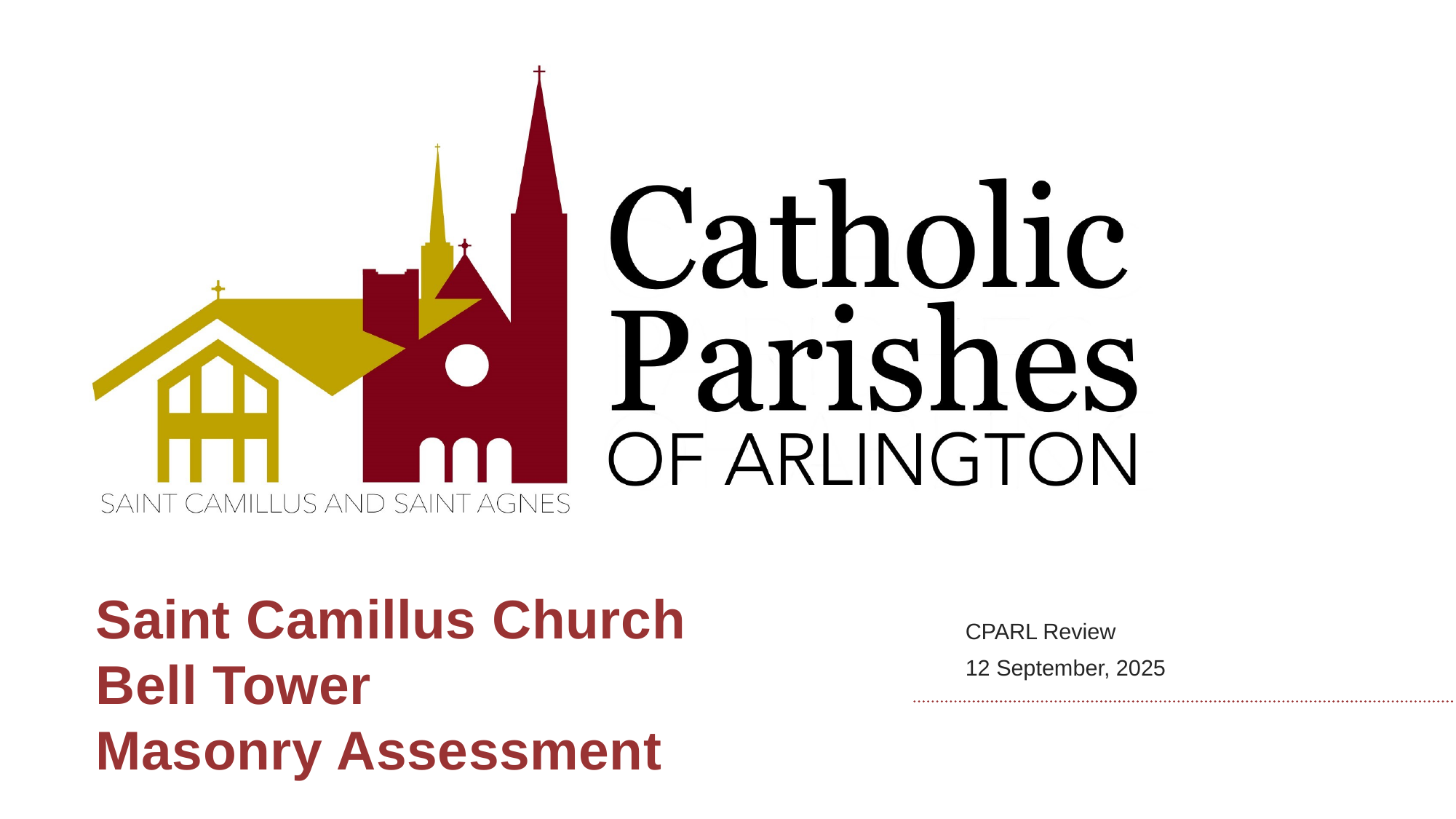

Saint Camillus Church
Bell Tower
Masonry Assessment
CPARL Review
12 September, 2025